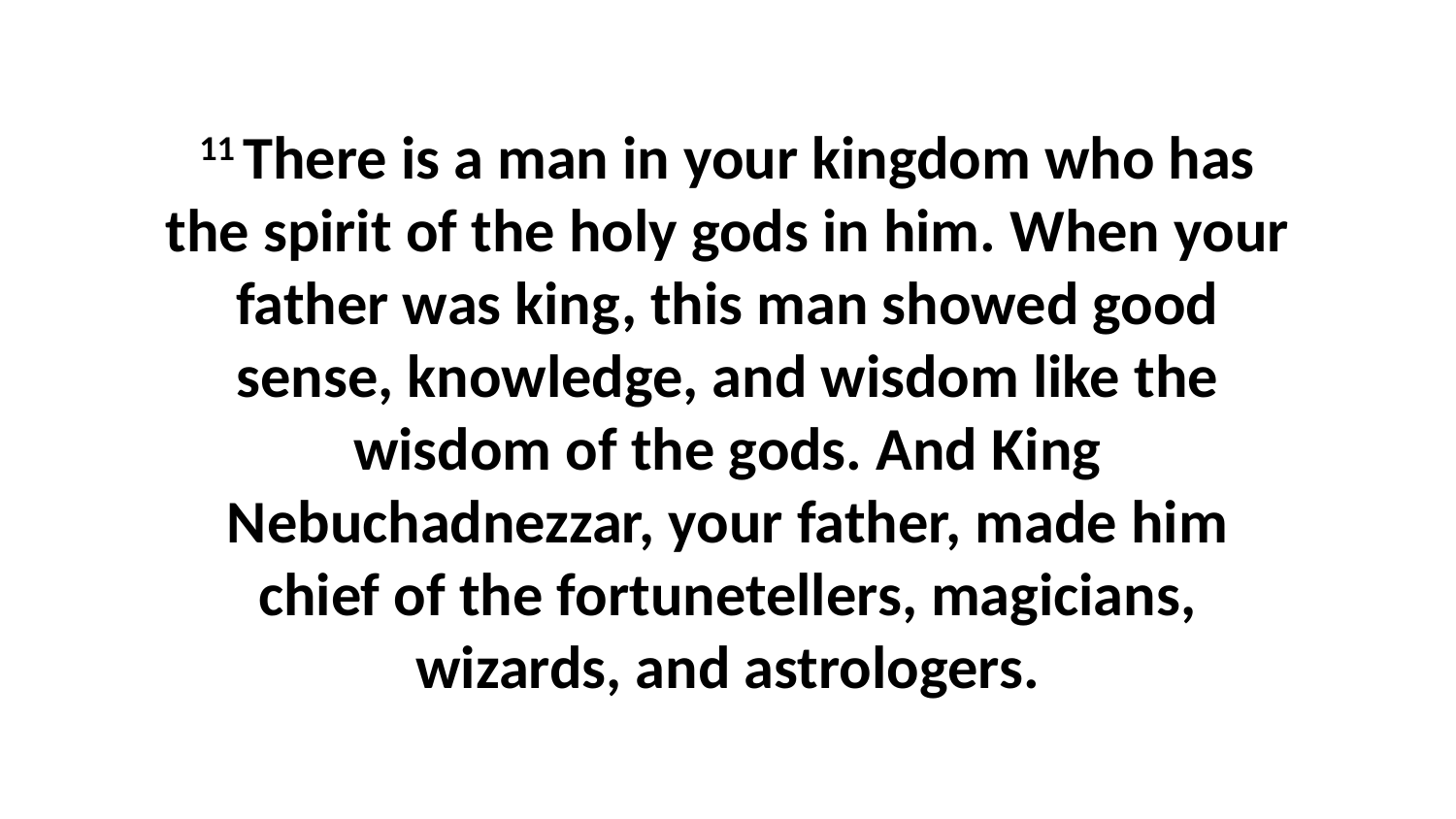

11 There is a man in your kingdom who has the spirit of the holy gods in him. When your father was king, this man showed good sense, knowledge, and wisdom like the wisdom of the gods. And King Nebuchadnezzar, your father, made him chief of the fortunetellers, magicians, wizards, and astrologers.